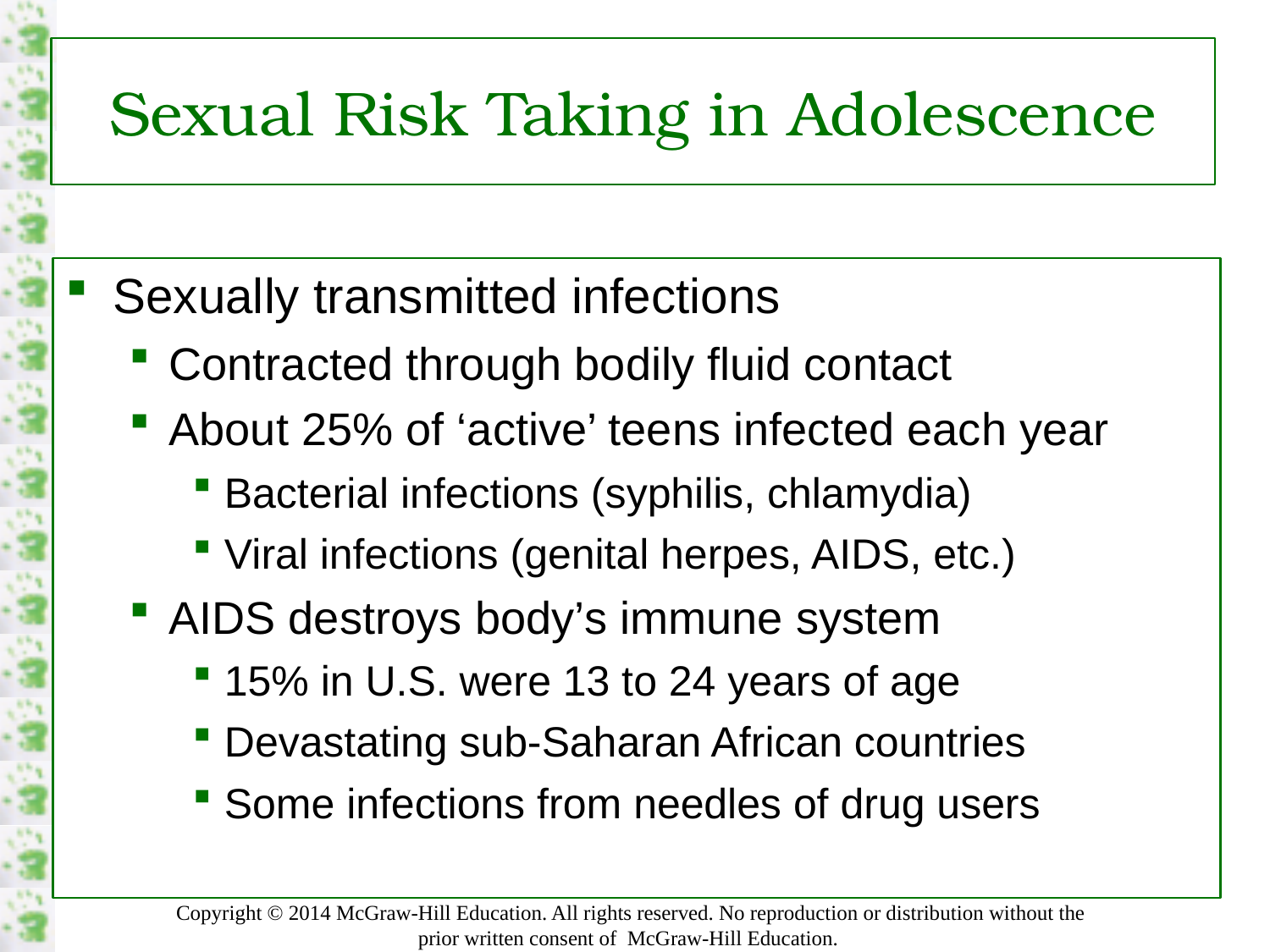

# Sexual Risk Taking in Adolescence
Sexually transmitted infections
Contracted through bodily fluid contact
About 25% of ‘active’ teens infected each year
Bacterial infections (syphilis, chlamydia)
Viral infections (genital herpes, AIDS, etc.)
AIDS destroys body’s immune system
15% in U.S. were 13 to 24 years of age
Devastating sub-Saharan African countries
Some infections from needles of drug users